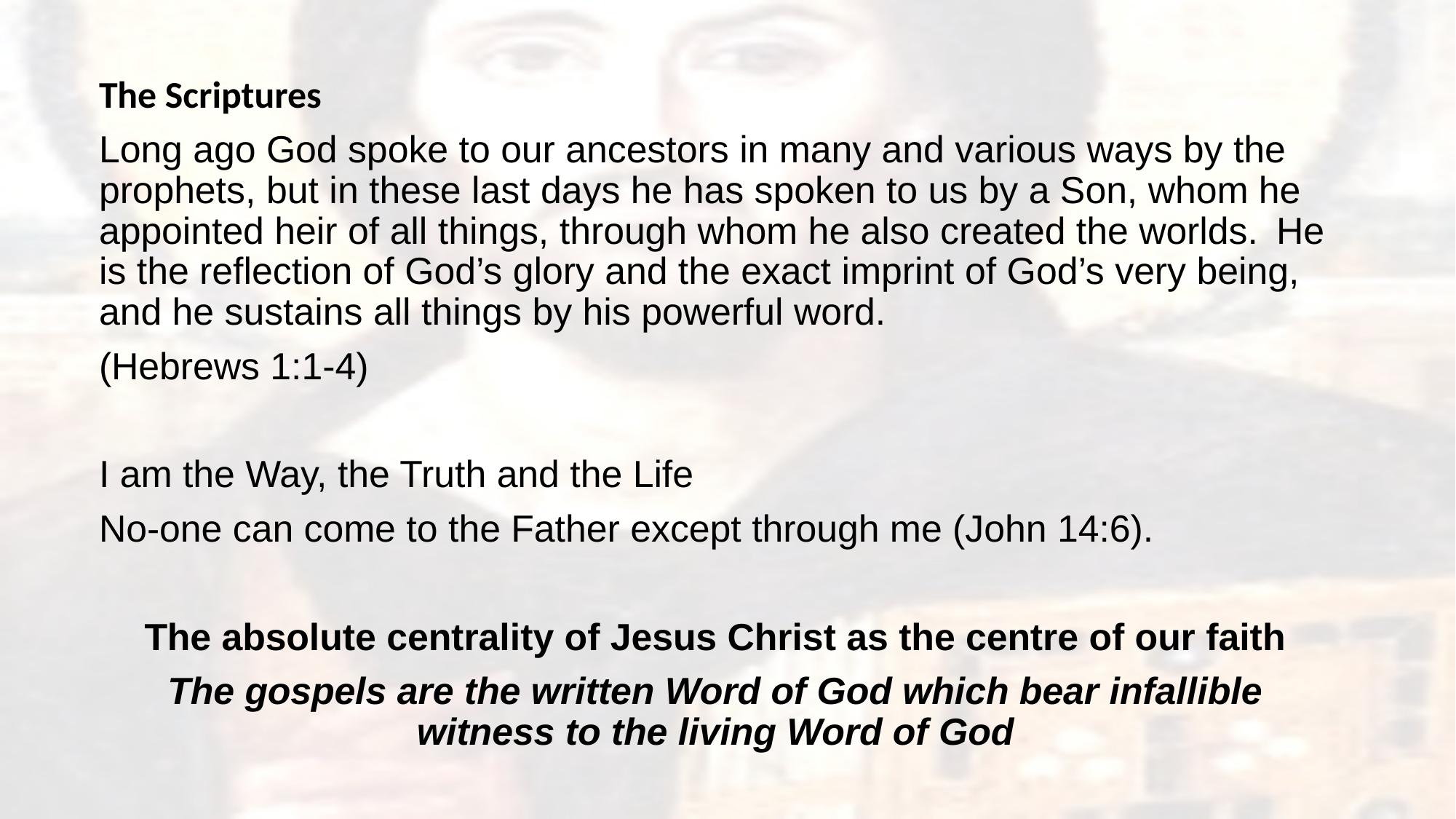

The Scriptures
Long ago God spoke to our ancestors in many and various ways by the prophets, but in these last days he has spoken to us by a Son, whom he appointed heir of all things, through whom he also created the worlds.  He is the reflection of God’s glory and the exact imprint of God’s very being, and he sustains all things by his powerful word.
(Hebrews 1:1-4)

I am the Way, the Truth and the Life
No-one can come to the Father except through me (John 14:6).

The absolute centrality of Jesus Christ as the centre of our faith
The gospels are the written Word of God which bear infallible witness to the living Word of God